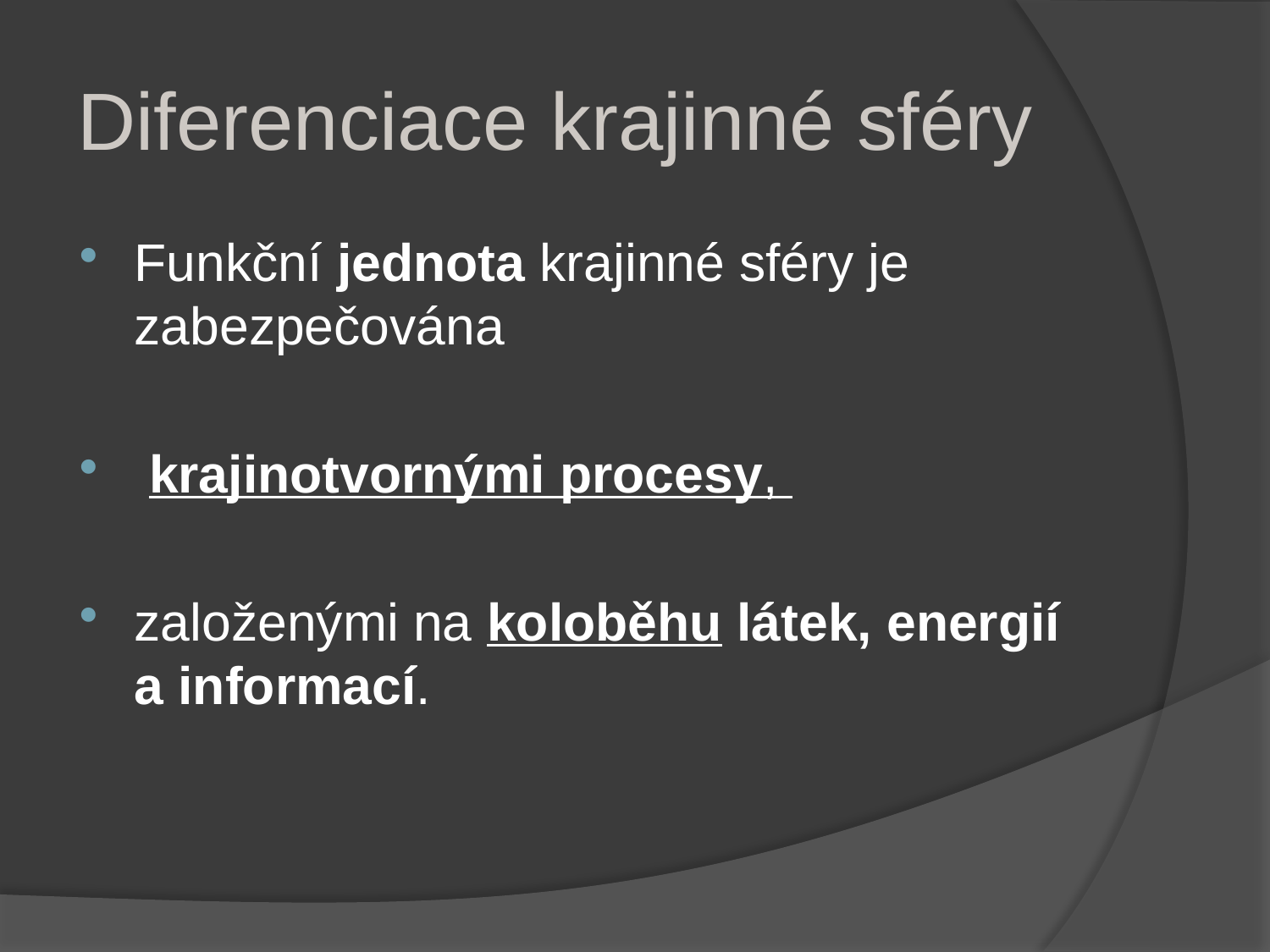

# Diferenciace krajinné sféry
Funkční jednota krajinné sféry je zabezpečována

 krajinotvornými procesy,

založenými na koloběhu látek, energií a informací.